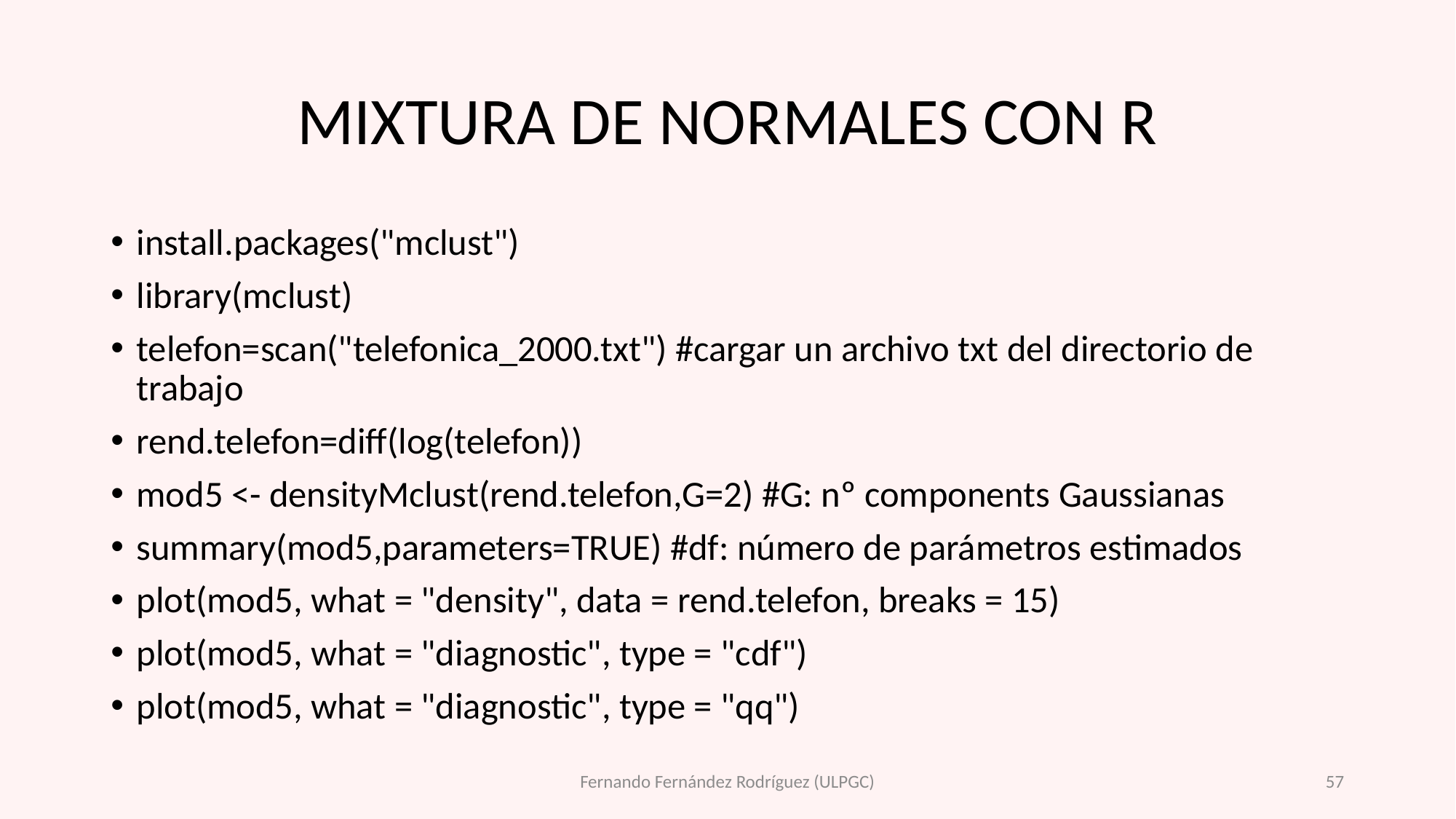

# MIXTURA DE NORMALES CON R
install.packages("mclust")
library(mclust)
telefon=scan("telefonica_2000.txt") #cargar un archivo txt del directorio de trabajo
rend.telefon=diff(log(telefon))
mod5 <- densityMclust(rend.telefon,G=2) #G: nº components Gaussianas
summary(mod5,parameters=TRUE) #df: número de parámetros estimados
plot(mod5, what = "density", data = rend.telefon, breaks = 15)
plot(mod5, what = "diagnostic", type = "cdf")
plot(mod5, what = "diagnostic", type = "qq")

Fernando Fernández Rodríguez (ULPGC)
57